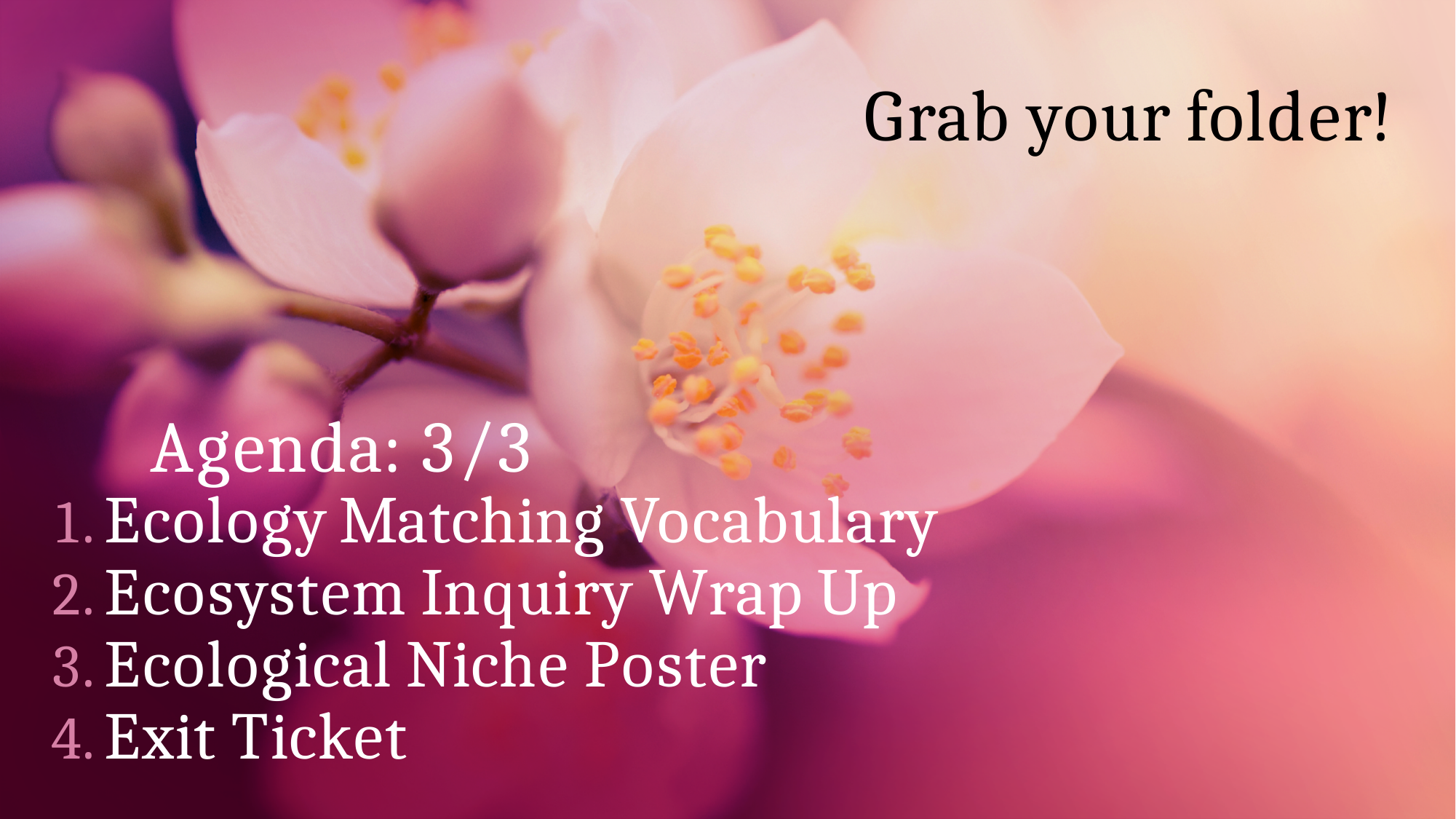

Grab your folder!
# Agenda: 3/3
Ecology Matching Vocabulary
Ecosystem Inquiry Wrap Up
Ecological Niche Poster
Exit Ticket